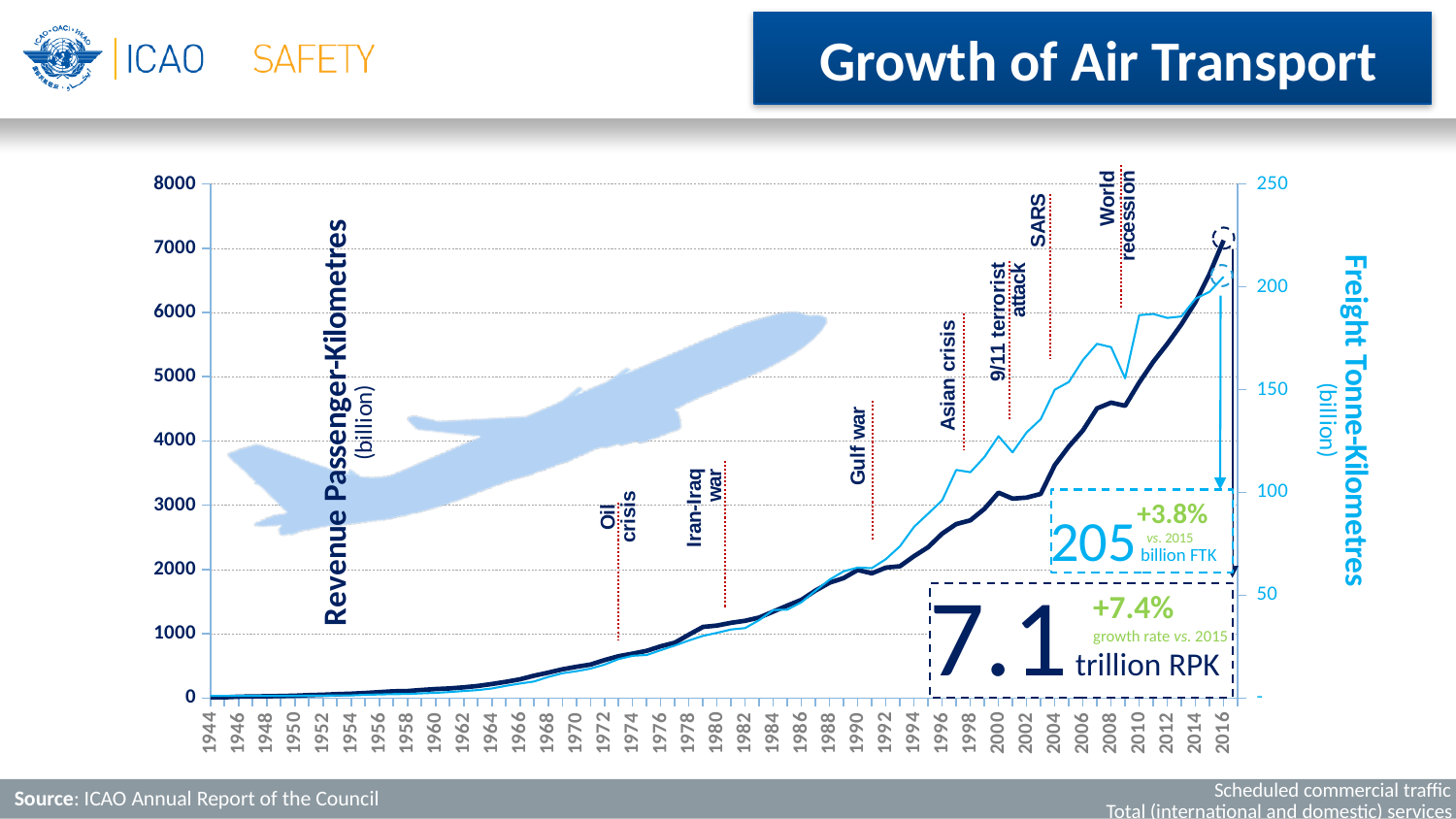

# Growth of Air Transport

### Chart

| Category | RPKs (billions) updated ARC 2014 | FTKs (billions) updated ARC 2014 |
|---|---|---|
| 1944 | 10.0 | 1.0089147610334597 |
| 1945 | 9.996223994646522 | 1.0089147610334597 |
| 1946 | 19.992447989293044 | 1.0089147610334597 |
| 1947 | 23.741031987285492 | 1.0089147610334597 |
| 1948 | 26.240087985947124 | 1.0089147610334597 |
| 1949 | 29.988671983939568 | 1.0089147610334597 |
| 1950 | 35.54566065928323 | 1.0089147610334597 |
| 1951 | 44.432075824104025 | 1.0694496466954673 |
| 1952 | 50.779515227547456 | 1.1501628275781437 |
| 1953 | 59.66593039236826 | 1.2207868608504857 |
| 1954 | 66.0133697958117 | 1.2813217465124933 |
| 1955 | 77.43876072200986 | 1.5234612891605235 |
| 1956 | 90.13363952889672 | 1.7252442413672153 |
| 1957 | 104.09800621647227 | 1.8765814555222342 |
| 1958 | 107.90646985853833 | 1.9270271935739072 |
| 1959 | 124.40981230749124 | 2.249879917104614 |
| 1960 | 138.37417899506679 | 2.5021086073629792 |
| 1961 | 148.53008204057627 | 2.8955853641660285 |
| 1962 | 165.0334244895292 | 3.400042744682758 |
| 1963 | 186.61471846123686 | 3.8237869443168115 |
| 1964 | 217.08242759776527 | 4.6208296055332445 |
| 1965 | 251.3586003763598 | 5.902151352045737 |
| 1966 | 290.71272467770905 | 7.00186844157221 |
| 1967 | 346.57019142801124 | 8.020872350216004 |
| 1968 | 393.5412430134926 | 10.210217381658612 |
| 1969 | 445.59024612172874 | 12.006085656298172 |
| 1970 | 484.944370423078 | 13.004911269721296 |
| 1971 | 519.6583926008689 | 14.26605472101312 |
| 1972 | 589.0864369564506 | 16.19308191458703 |
| 1973 | 650.0989607840829 | 18.8969734741567 |
| 1974 | 690.072683291842 | 20.5011479441999 |
| 1975 | 733.2022259975822 | 20.884535553392613 |
| 1976 | 803.6822104191577 | 23.225217798990236 |
| 1977 | 860.4869739828156 | 25.475097716094854 |
| 1978 | 984.6159017700677 | 27.967117175847495 |
| 1979 | 1105.589009359339 | 30.196818797731446 |
| 1980 | 1126.6278106792122 | 31.669834348840297 |
| 1981 | 1169.7573533849525 | 33.29418711410417 |
| 1982 | 1201.3155553647623 | 34.000427446827594 |
| 1983 | 1251.808678532458 | 37.854481833975406 |
| 1984 | 1344.3794043399 | 42.76789672020835 |
| 1985 | 1438.0020702133359 | 42.94950137719437 |
| 1986 | 1527.4169758227972 | 46.56141622169416 |
| 1987 | 1671.532764863929 | 52.15080399781952 |
| 1988 | 1793.5578125191937 | 57.52831967412787 |
| 1989 | 1866.1416770727565 | 61.61442445631337 |
| 1990 | 1992.374484991996 | 63.39011443573225 |
| 1991 | 1939.777481692313 | 63.12779659786356 |
| 1992 | 2028.1404472357804 | 67.52666495596945 |
| 1993 | 2050.231188621647 | 73.79202562198724 |
| 1994 | 2206.9702584547026 | 83.24555693287076 |
| 1995 | 2345.826347165866 | 89.62189822260221 |
| 1996 | 2557.9921390761274 | 96.15966587409903 |
| 1997 | 2706.652309202352 | 110.9099996804082 |
| 1998 | 2764.624726239263 | 109.76992600044039 |
| 1999 | 2943.1179166370675 | 117.14509290359497 |
| 2000 | 3195.299508657729 | 127.29477539959157 |
| 2001 | 3102.7498216516065 | 119.44541855875126 |
| 2002 | 3118.5078838401914 | 129.1915351503345 |
| 2003 | 3175.9122532414654 | 135.57796558767626 |
| 2004 | 3623.715880948512 | 149.94491178479274 |
| 2005 | 3913.6131514243934 | 153.69807469583722 |
| 2006 | 4164.799106509771 | 164.38767971767976 |
| 2007 | 4506.865950935849 | 172.2862673969178 |
| 2008 | 4596.9027019521 | 170.63080664924084 |
| 2009 | 4548.49371357242 | 155.48442526966608 |
| 2010 | 4910.2819879168455 | 186.2298601400899 |
| 2011 | 5233.275894952495 | 186.78855338706862 |
| 2012 | 5513.220798197114 | 184.8407351694552 |
| 2013 | 5816.044844512178 | 185.57592851400244 |
| 2014 | 6163.67042052456 | 194.21509129630718 |
| 2015 | 6601.4654399072015 | 197.5485855511759 |
| 2016 | 7123.843391225801 | 204.89499446975708 |

        +3.8%
                   vs. 2015
205 billion FTK
+7.4%
growth rate vs. 2015
7.1 trillion RPK
Scheduled commercial traffic
Source: ICAO Annual Report of the Council
Total (international and domestic) services